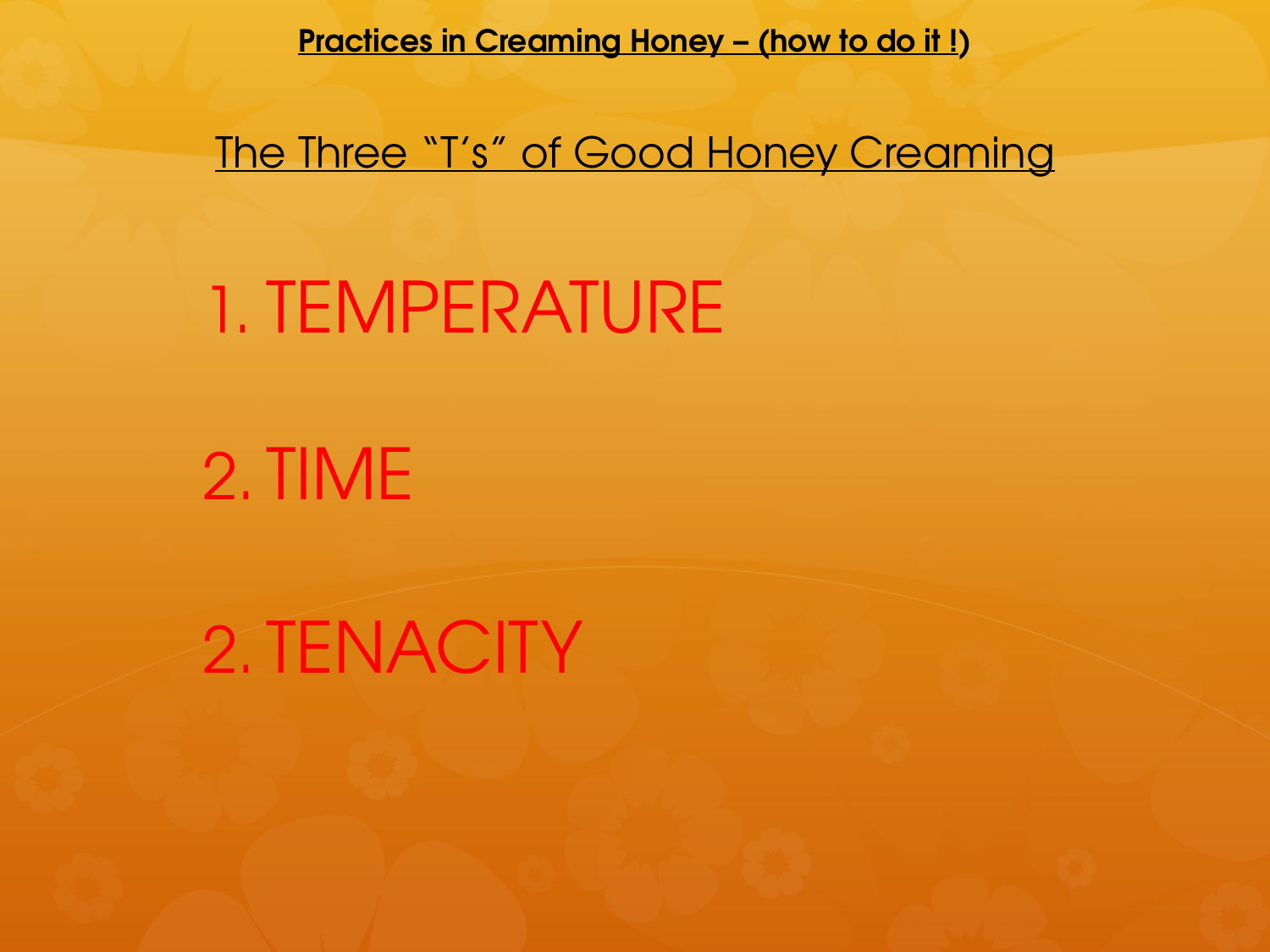

# Practices in Creaming Honey – (how to do it !)
The Three “T’s” of Good Honey Creaming

TEMPERATURE

TIME

TENACITY